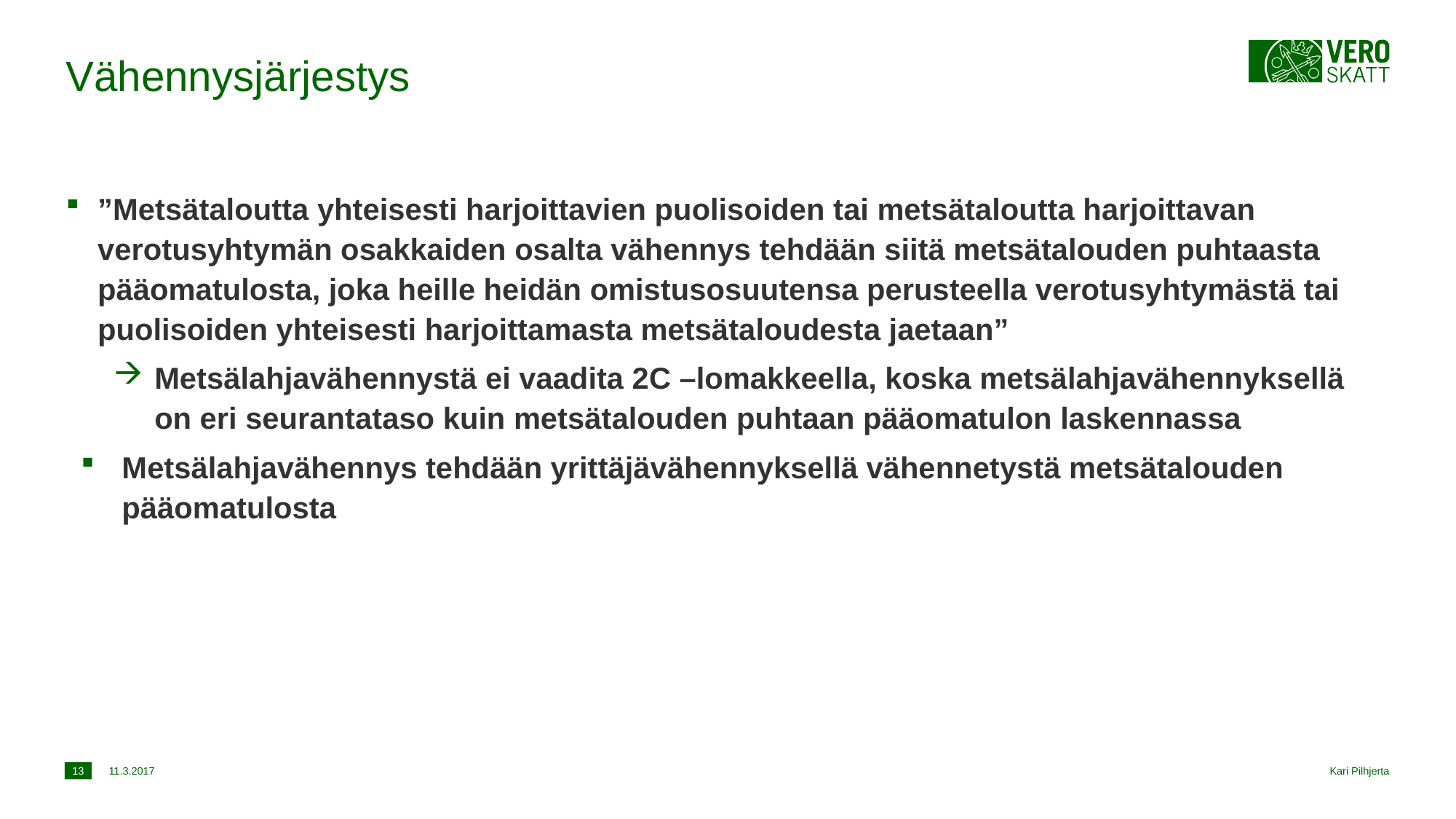

# Vähennysjärjestys
”Metsätaloutta yhteisesti harjoittavien puolisoiden tai metsätaloutta harjoittavan verotusyhtymän osakkaiden osalta vähennys tehdään siitä metsätalouden puhtaasta pääomatulosta, joka heille heidän omistusosuutensa perusteella verotusyhtymästä tai puolisoiden yhteisesti harjoittamasta metsätaloudesta jaetaan”
Metsälahjavähennystä ei vaadita 2C –lomakkeella, koska metsälahjavähennyksellä on eri seurantataso kuin metsätalouden puhtaan pääomatulon laskennassa
Metsälahjavähennys tehdään yrittäjävähennyksellä vähennetystä metsätalouden pääomatulosta
13
11.3.2017
Kari Pilhjerta